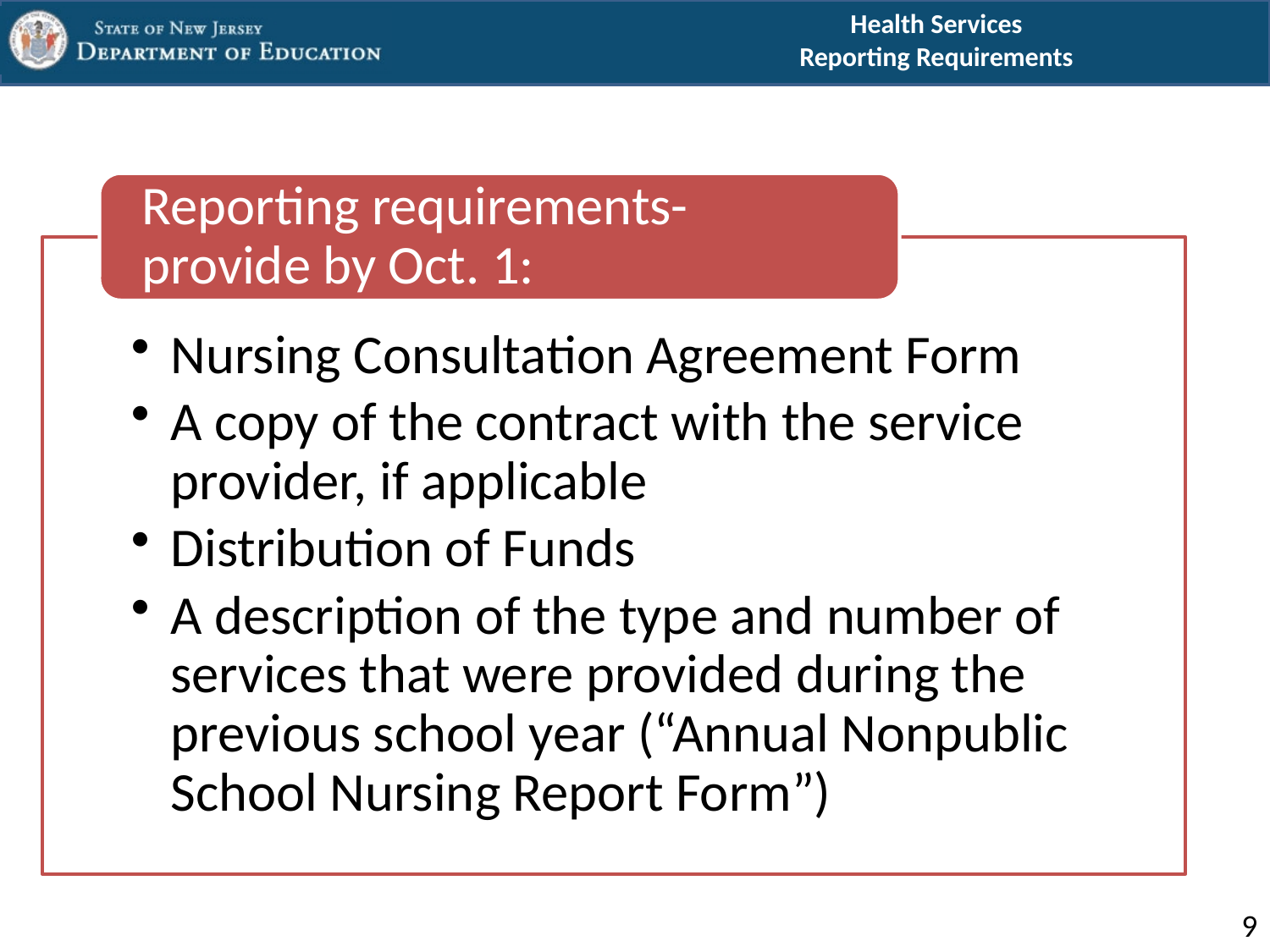

# Health Services Reporting Requirements
Nursing Consultation Agreement Form
A copy of the contract with the service provider, if applicable
Distribution of Funds
A description of the type and number of services that were provided during the previous school year (“Annual Nonpublic School Nursing Report Form”)
Reporting requirements-
provide by Oct. 1: